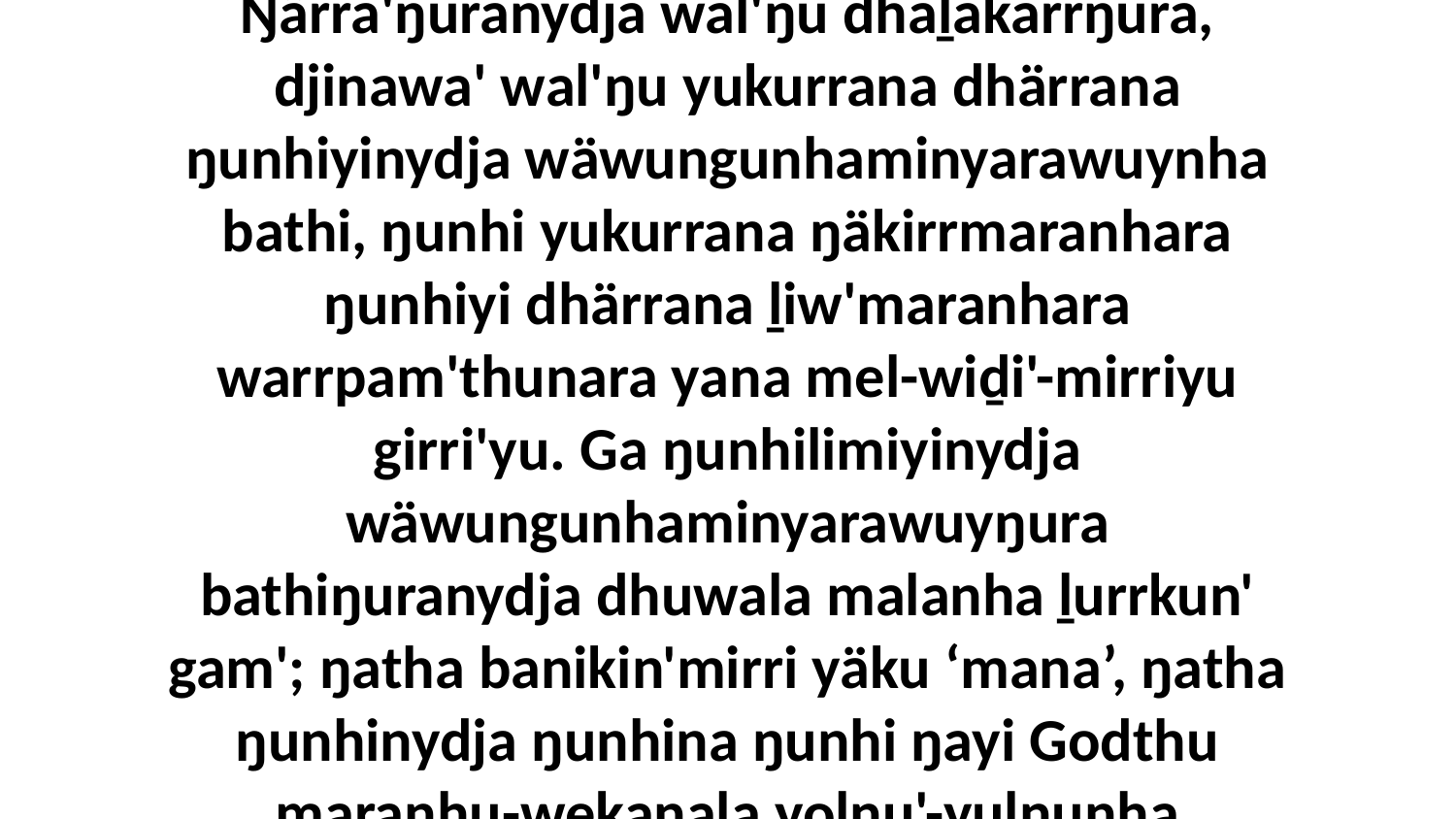

4 Ga ŋunhili dhomala'ŋuranydja ŋunhi gunganhawuyŋuranydja galkinydja, ŋunhilinydja yukurrana dhärrana bitjan bala'pala ŋäkirrmaranhara girri'wuy mel-wiḏi'mirriwuynha wal'ŋu, ŋunhi walala ŋuli ŋunhimalayi buŋgan bäwny'tja rarryunna gurthalili, bala ŋayi ŋuli gaŋgathinyana ŋunhiyi buŋgan ŋawululny'tja, ŋamakurru'na wal'ŋu mundhurr Godkuna. Ga ŋunhalayi Ŋärra'ŋuranydja wal'ŋu dhaḻakarrŋura, djinawa' wal'ŋu yukurrana dhärrana ŋunhiyinydja wäwungunhaminyarawuynha bathi, ŋunhi yukurrana ŋäkirrmaranhara ŋunhiyi dhärrana ḻiw'maranhara warrpam'thunara yana mel-wiḏi'-mirriyu girri'yu. Ga ŋunhilimiyinydja wäwungunhaminyarawuyŋura bathiŋuranydja dhuwala malanha ḻurrkun' gam'; ŋatha banikin'mirri yäku ‘mana’, ŋatha ŋunhinydja ŋunhina ŋunhi ŋayi Godthu maranhu-wekaŋala yolŋu'-yulŋunha ŋayilpiŋura, ga Yärungu wapitja, ŋunhi ŋayi ŋunhiyi wapitja dhamany'tjurruna marwatmirriyina ga borummirriyina, ga ŋunhiyi märrma' guṉḏa maṉḏanha bilkpilk ŋunhiyinydja 10-mirrina wukirriwuy rommirri. Dhuwalayina malanha ḻurrkun'nha ŋunhiyi yukurrana gulŋiyina ŋunha djinawany'tja wal'ŋu wäwungunhaminyawuyŋuranydja bathiŋura.